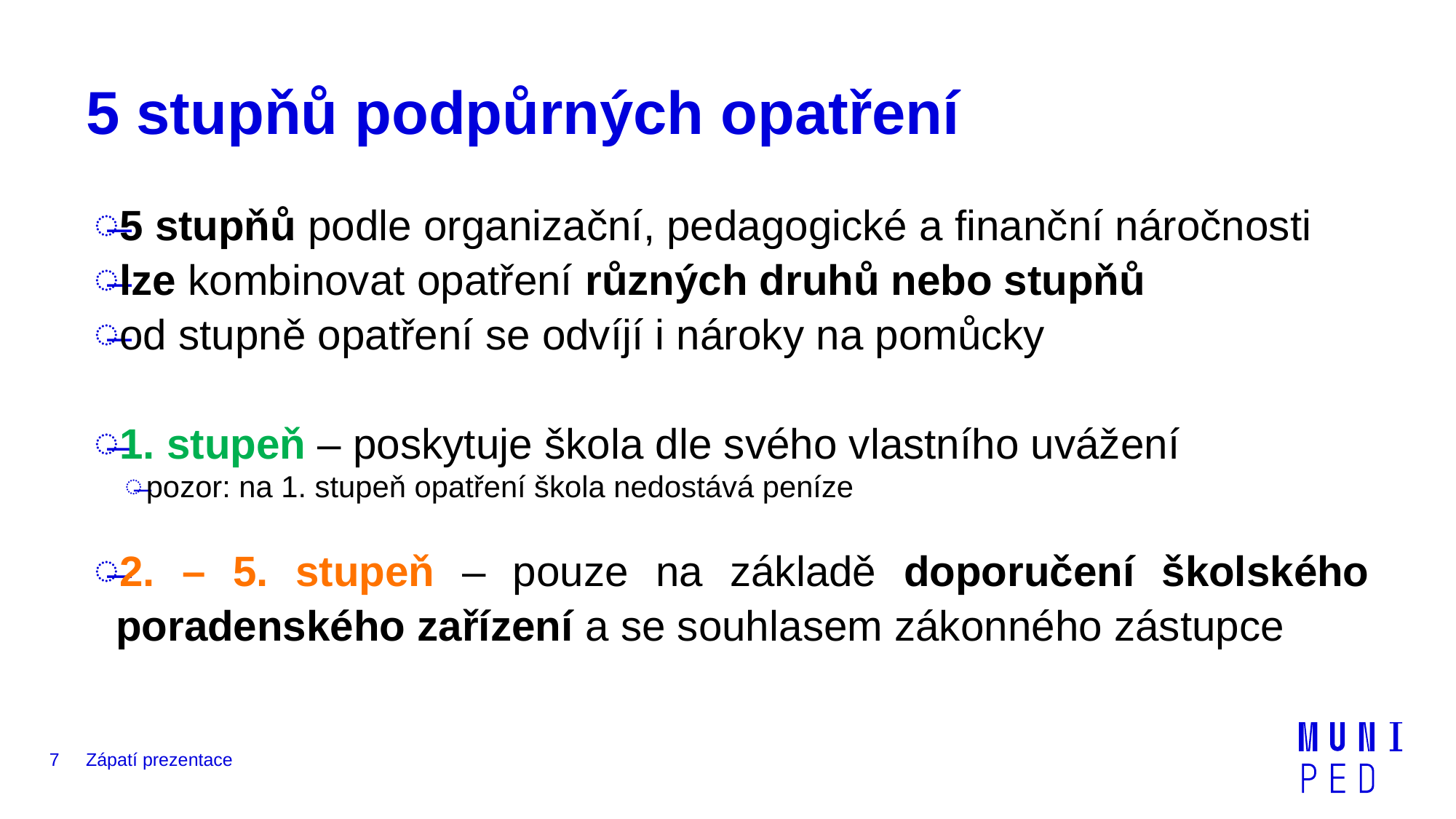

# 5 stupňů podpůrných opatření
5 stupňů podle organizační, pedagogické a finanční náročnosti
lze kombinovat opatření různých druhů nebo stupňů
od stupně opatření se odvíjí i nároky na pomůcky

1. stupeň – poskytuje škola dle svého vlastního uvážení
pozor: na 1. stupeň opatření škola nedostává peníze

2. – 5. stupeň – pouze na základě doporučení školského poradenského zařízení a se souhlasem zákonného zástupce

7
Zápatí prezentace